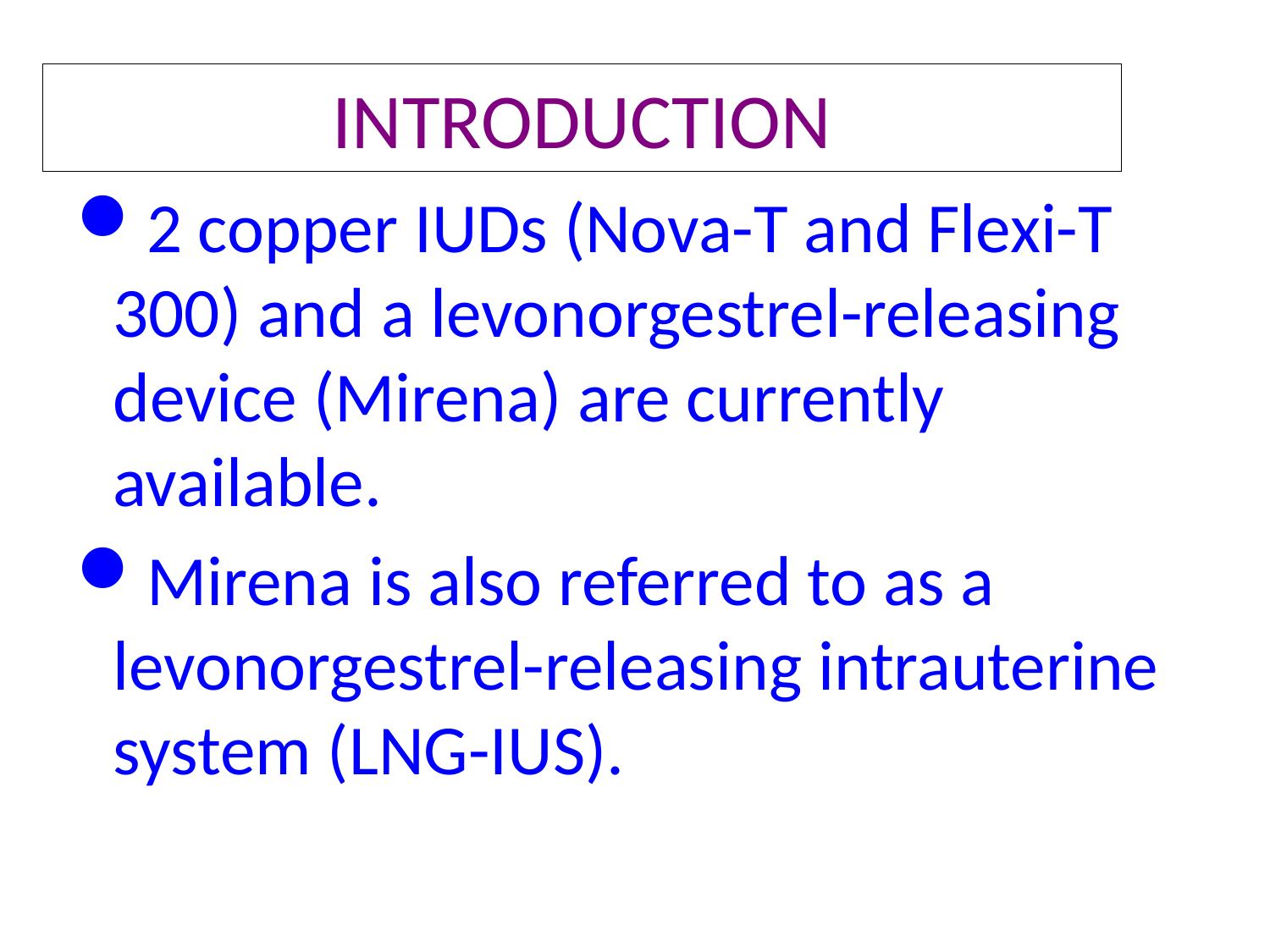

# INTRODUCTION
2 copper IUDs (Nova-T and Flexi-T 300) and a levonorgestrel-releasing device (Mirena) are currently available.
Mirena is also referred to as a levonorgestrel-releasing intrauterine system (LNG-IUS).